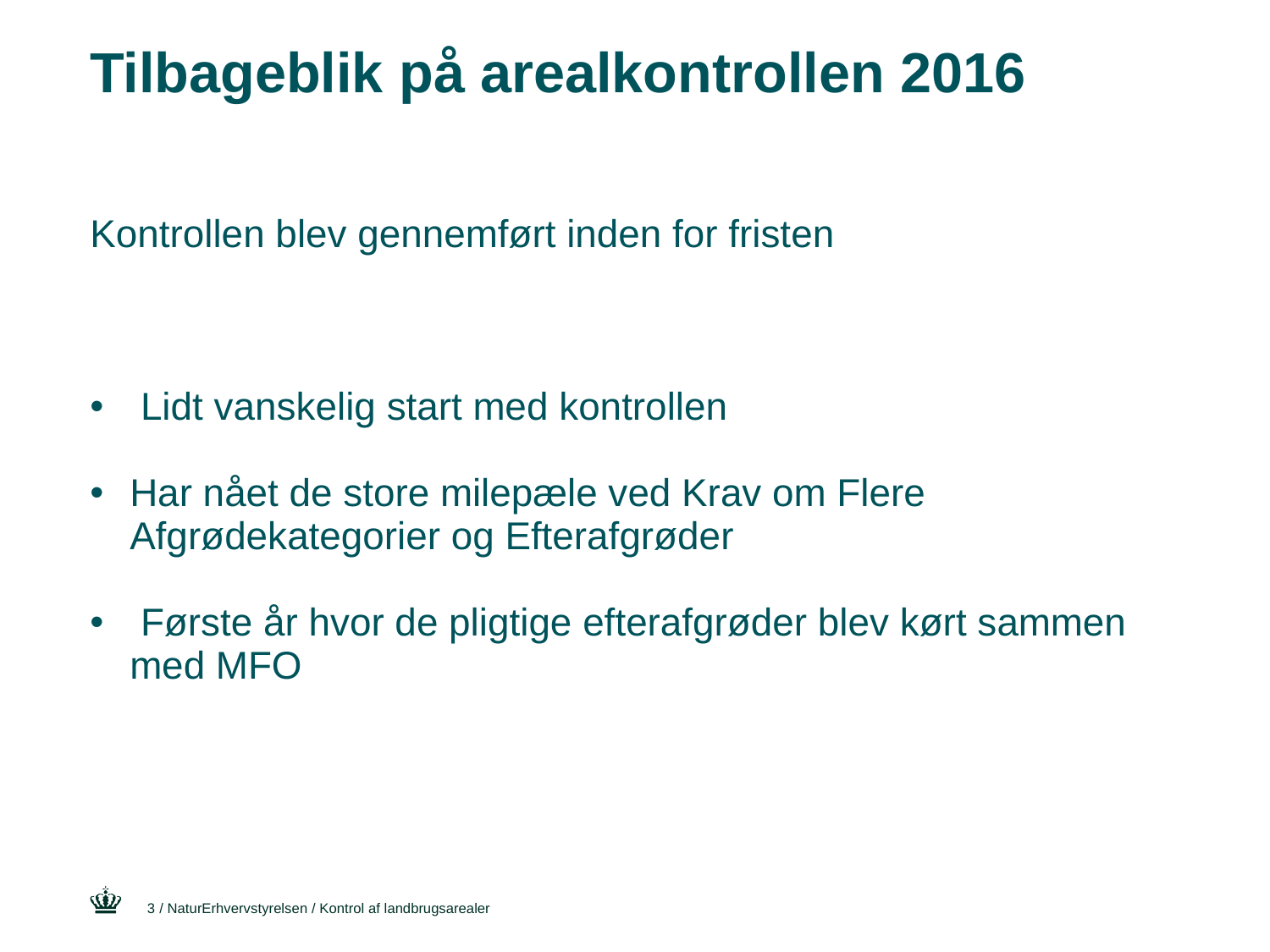

# Tilbageblik på arealkontrollen 2016

Kontrollen blev gennemført inden for fristen

 Lidt vanskelig start med kontrollen

Har nået de store milepæle ved Krav om Flere Afgrødekategorier og Efterafgrøder

 Første år hvor de pligtige efterafgrøder blev kørt sammen med MFO

3
/ NaturErhvervstyrelsen / Kontrol af landbrugsarealer